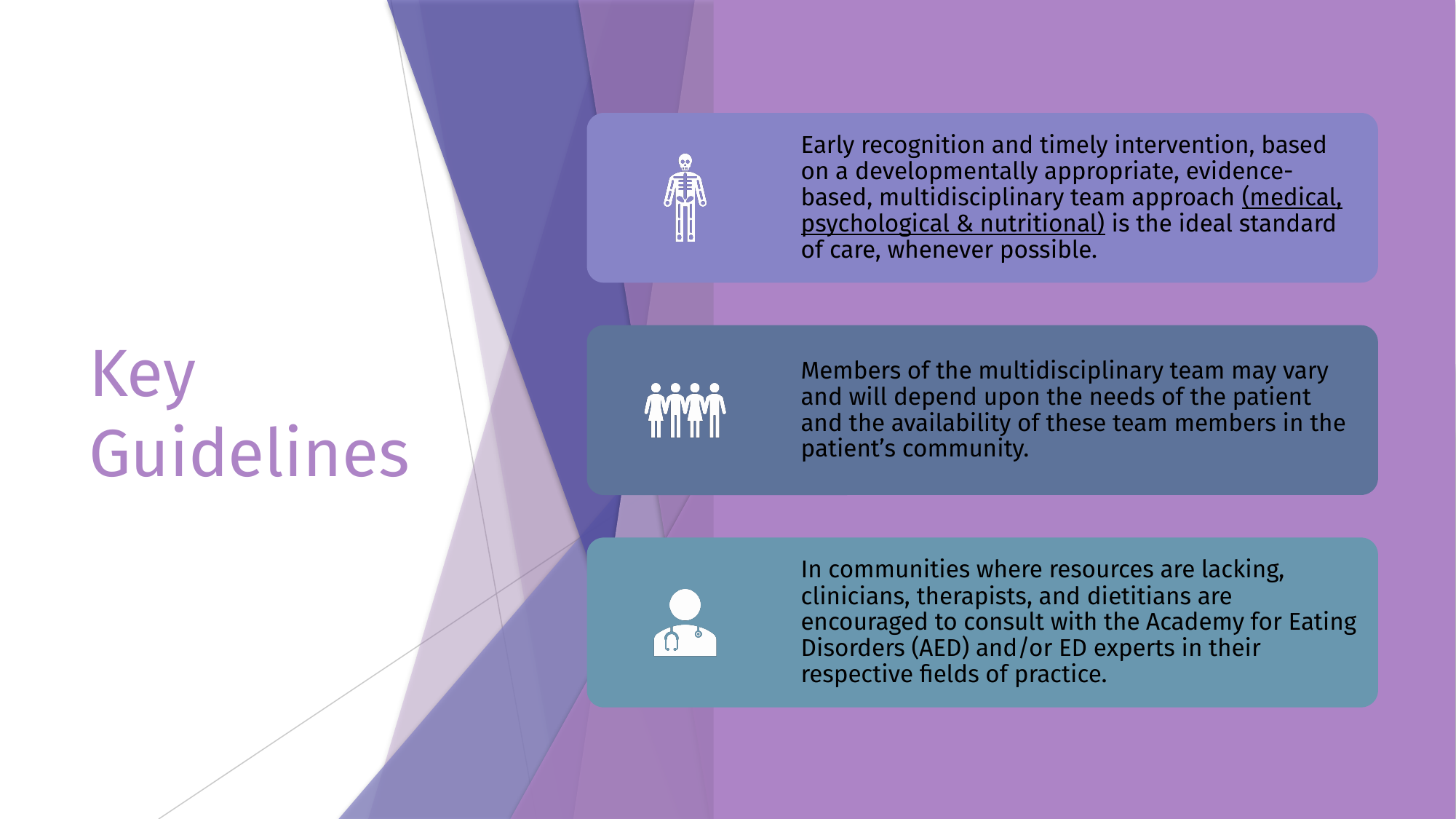

Early recognition and timely intervention, based on a developmentally appropriate, evidence-based, multidisciplinary team approach (medical, psychological & nutritional) is the ideal standard of care, whenever possible.
Members of the multidisciplinary team may vary and will depend upon the needs of the patient and the availability of these team members in the patient’s community.
In communities where resources are lacking, clinicians, therapists, and dietitians are encouraged to consult with the Academy for Eating Disorders (AED) and/or ED experts in their respective fields of practice.
# Key Guidelines